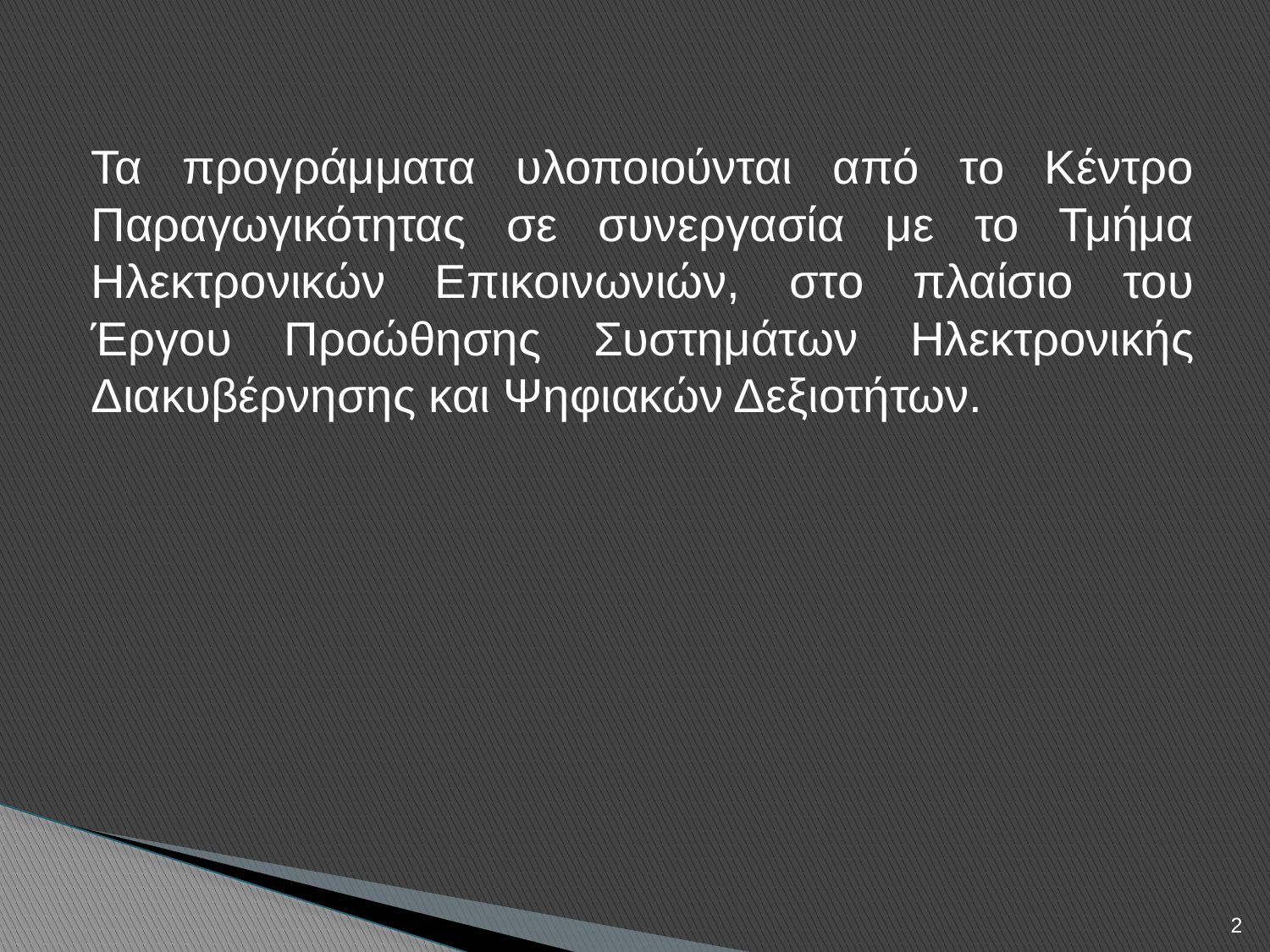

Τα προγράμματα υλοποιούνται από το Κέντρο Παραγωγικότητας σε συνεργασία με το Τμήμα Ηλεκτρονικών Επικοινωνιών, στο πλαίσιο του Έργου Προώθησης Συστημάτων Ηλεκτρονικής Διακυβέρνησης και Ψηφιακών Δεξιοτήτων.

2